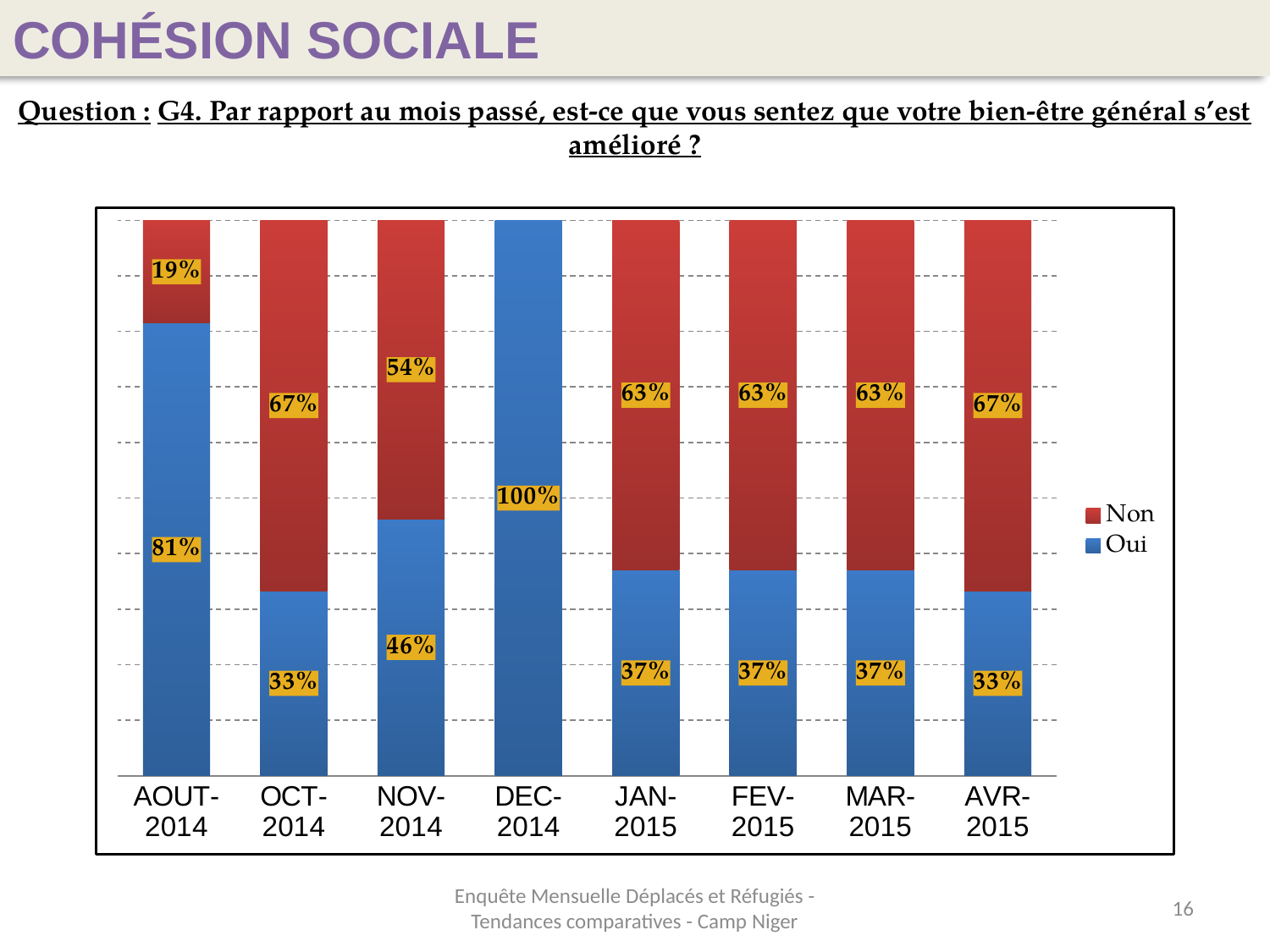

COHÉSION SOCIALE
Question : G4. Par rapport au mois passé, est-ce que vous sentez que votre bien-être général s’est amélioré ?

### Chart

| Category | Oui | Non |
|---|---|---|
| AOUT-2014 | 0.814814814814815 | 0.18518518518518526 |
| OCT-2014 | 0.3333333333333333 | 0.6666666666666666 |
| NOV-2014 | 0.4625 | 0.5375 |
| DEC-2014 | 1.0 | 0.0 |
| JAN-2015 | 0.3703703703703706 | 0.62962962962963 |
| FEV-2015 | 0.3703703703703706 | 0.62962962962963 |
| MAR-2015 | 0.3703703703703706 | 0.62962962962963 |
| AVR-2015 | 0.3333333333333333 | 0.6666666666666666 |
Enquête Mensuelle Déplacés et Réfugiés - Tendances comparatives - Camp Niger
16